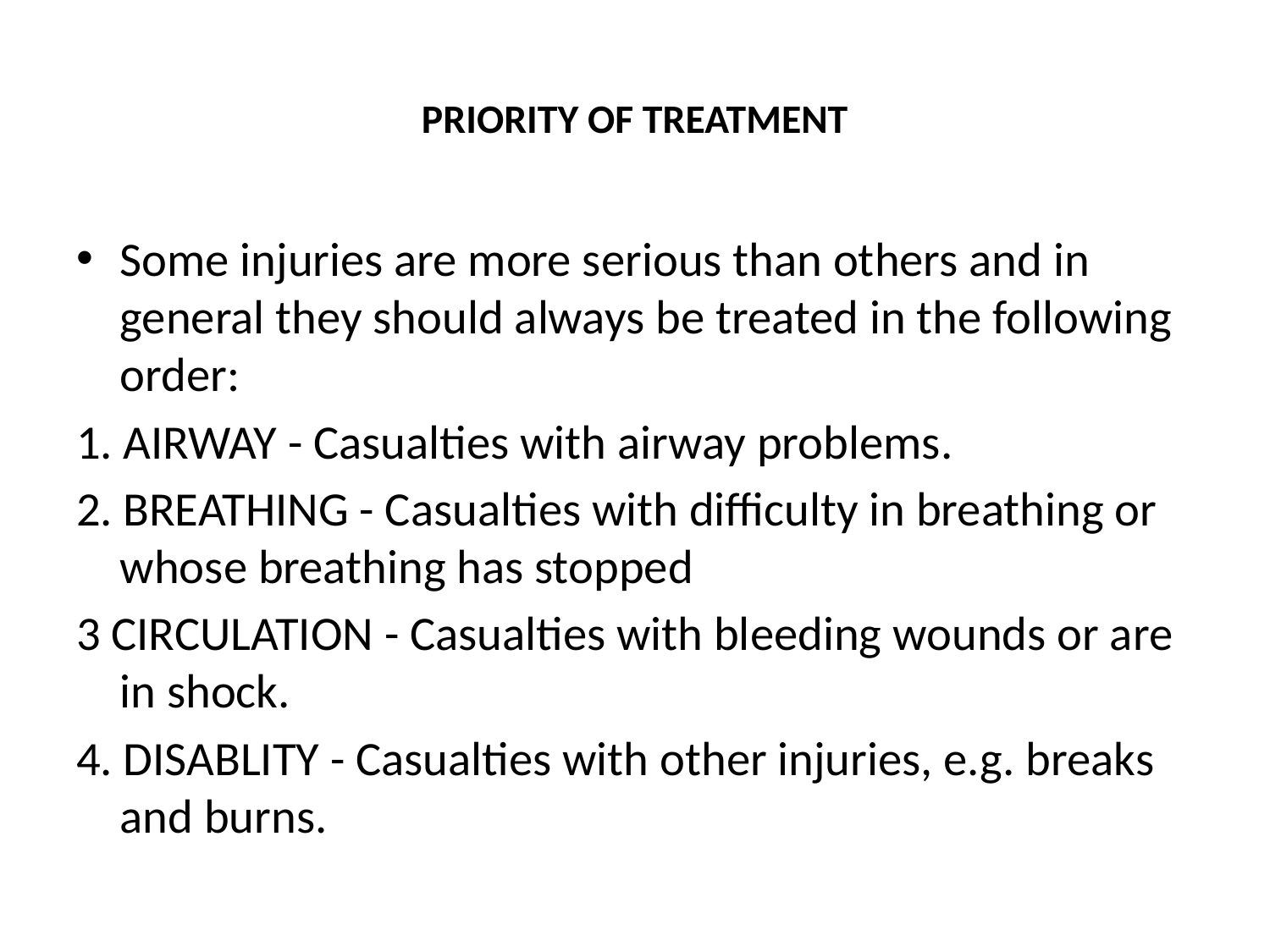

# PRIORITY OF TREATMENT
Some injuries are more serious than others and in general they should always be treated in the following order:
1. AIRWAY - Casualties with airway problems.
2. BREATHING - Casualties with difficulty in breathing or whose breathing has stopped
3 CIRCULATION - Casualties with bleeding wounds or are in shock.
4. DISABLITY - Casualties with other injuries, e.g. breaks and burns.